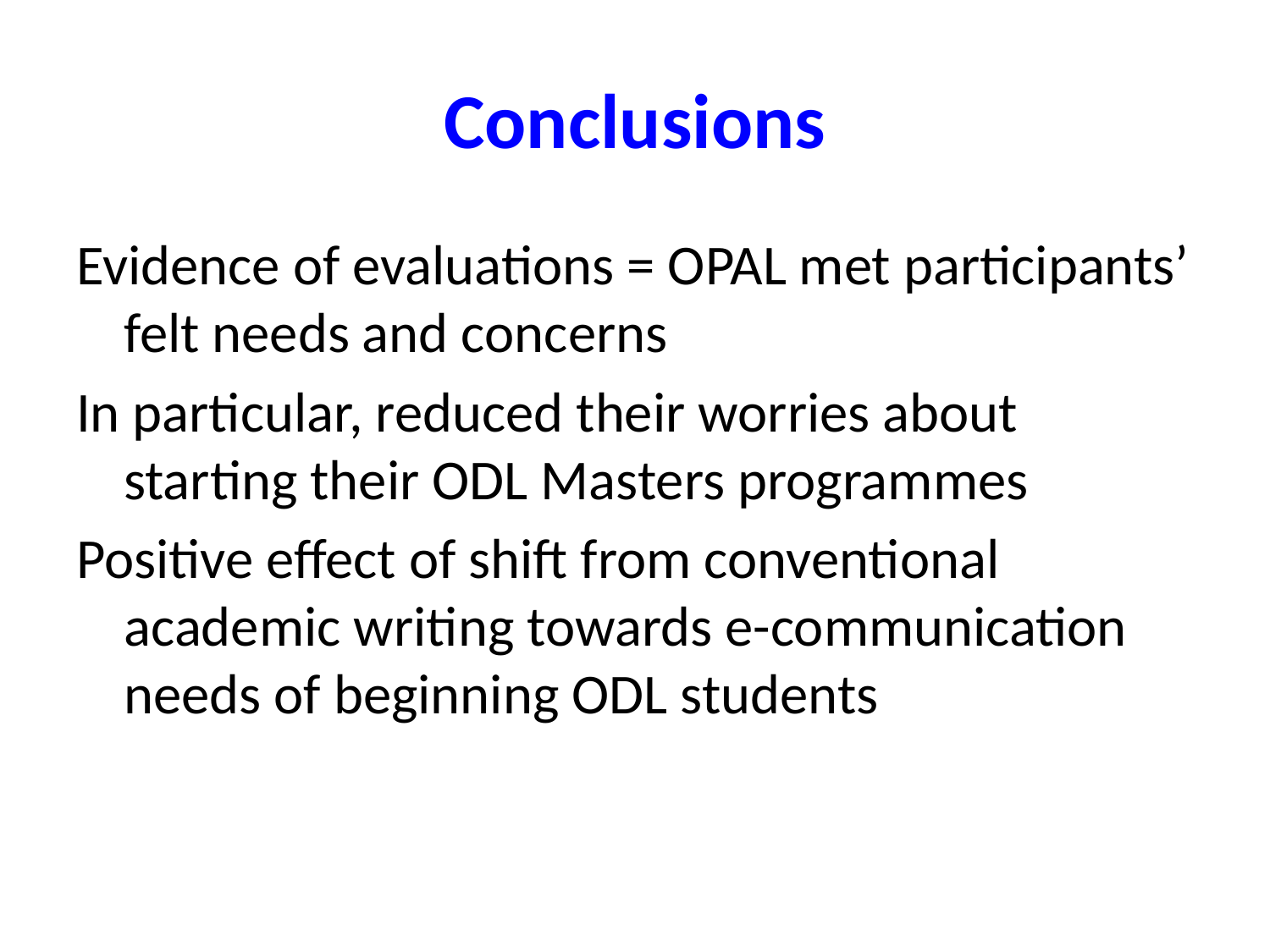

# Conclusions
Evidence of evaluations = OPAL met participants’ felt needs and concerns
In particular, reduced their worries about starting their ODL Masters programmes
Positive effect of shift from conventional academic writing towards e-communication needs of beginning ODL students